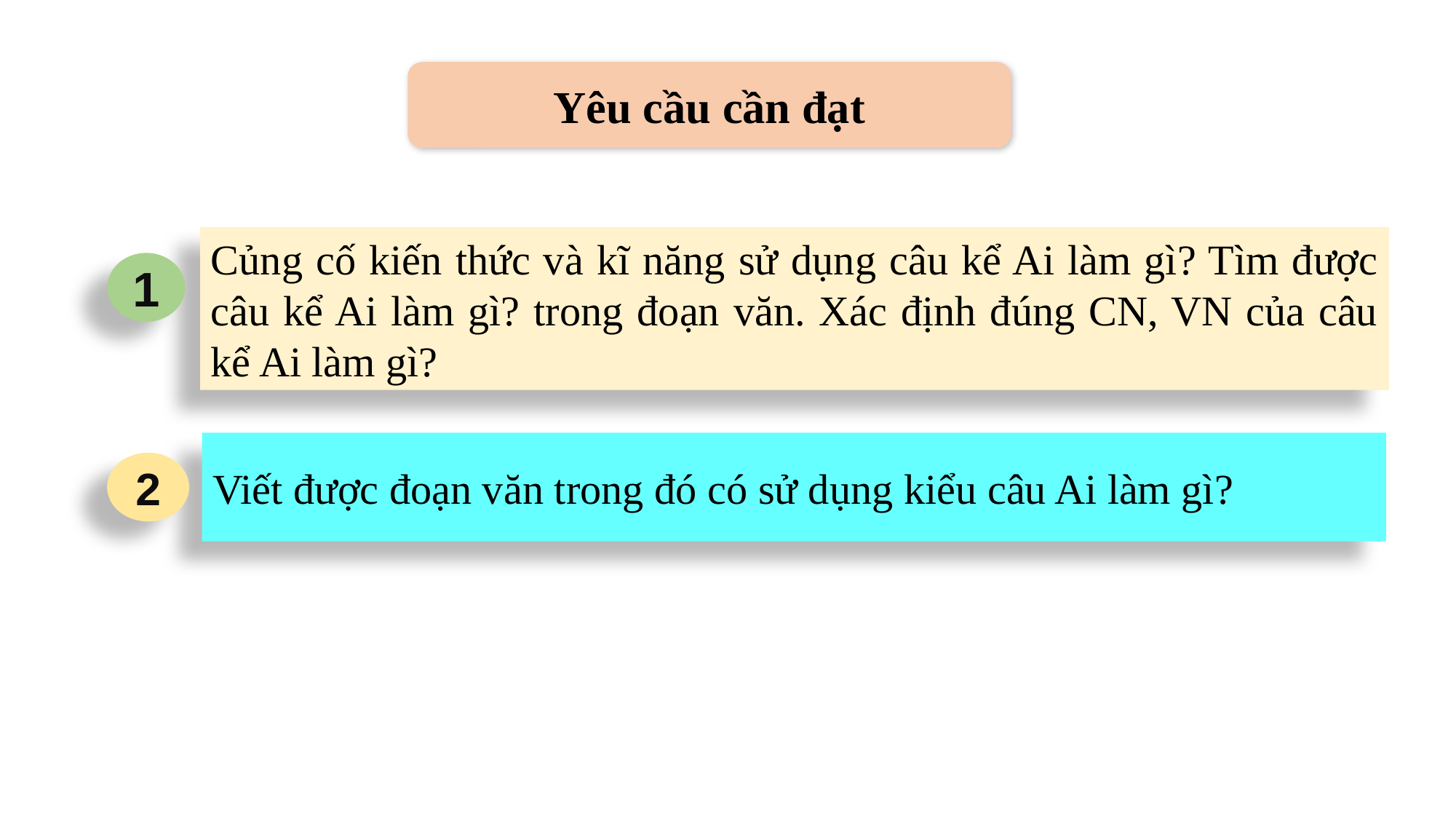

Yêu cầu cần đạt
Củng cố kiến thức và kĩ năng sử dụng câu kể Ai làm gì? Tìm được câu kể Ai làm gì? trong đoạn văn. Xác định đúng CN, VN của câu kể Ai làm gì?
1
Viết được đoạn văn trong đó có sử dụng kiểu câu Ai làm gì?
2